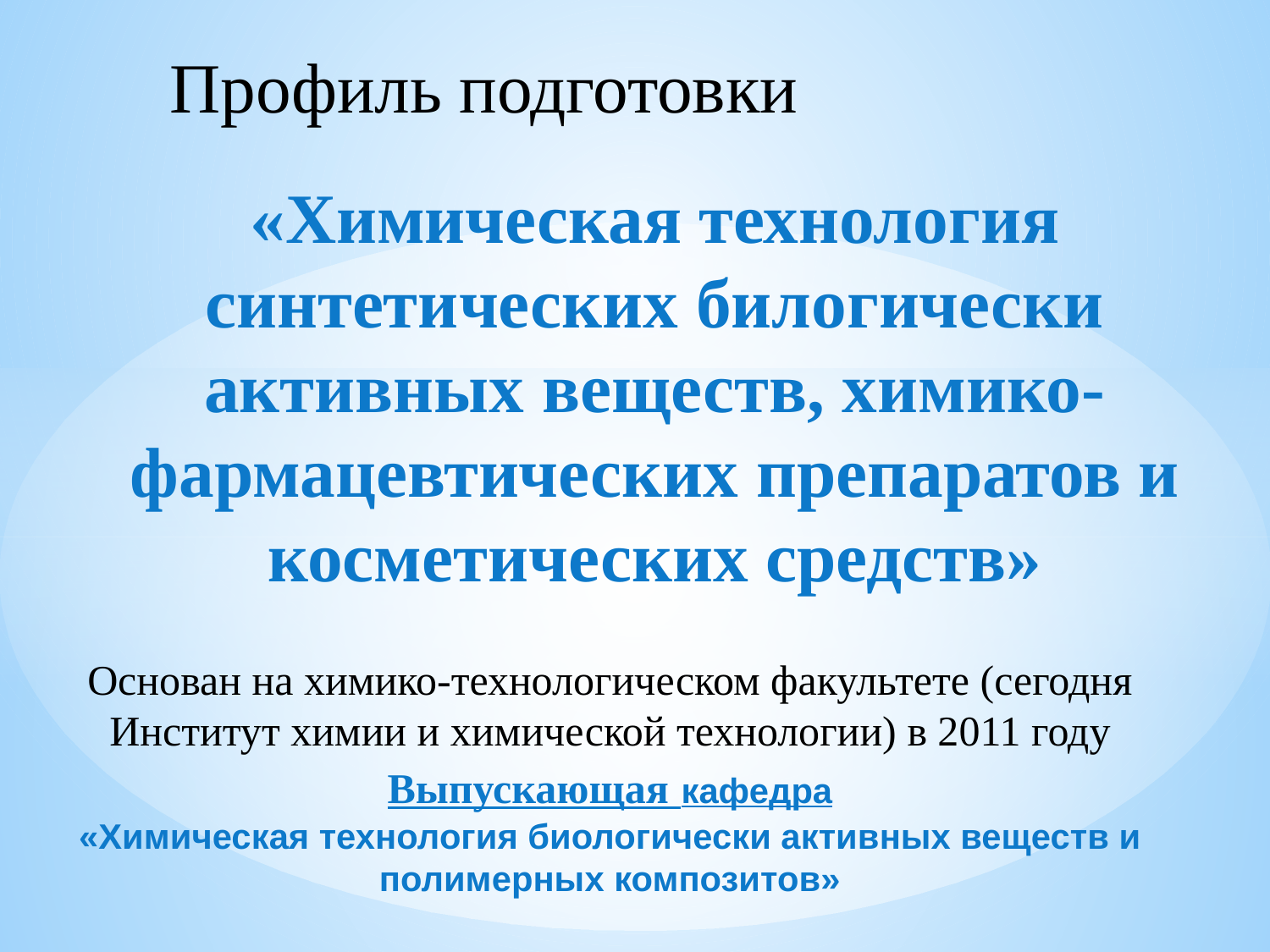

# Профиль подготовки
«Химическая технология синтетических билогически активных веществ, химико-фармацевтических препаратов и косметических средств»
Основан на химико-технологическом факультете (сегодня Институт химии и химической технологии) в 2011 году
Выпускающая кафедра
«Химическая технология биологически активных веществ и полимерных композитов»